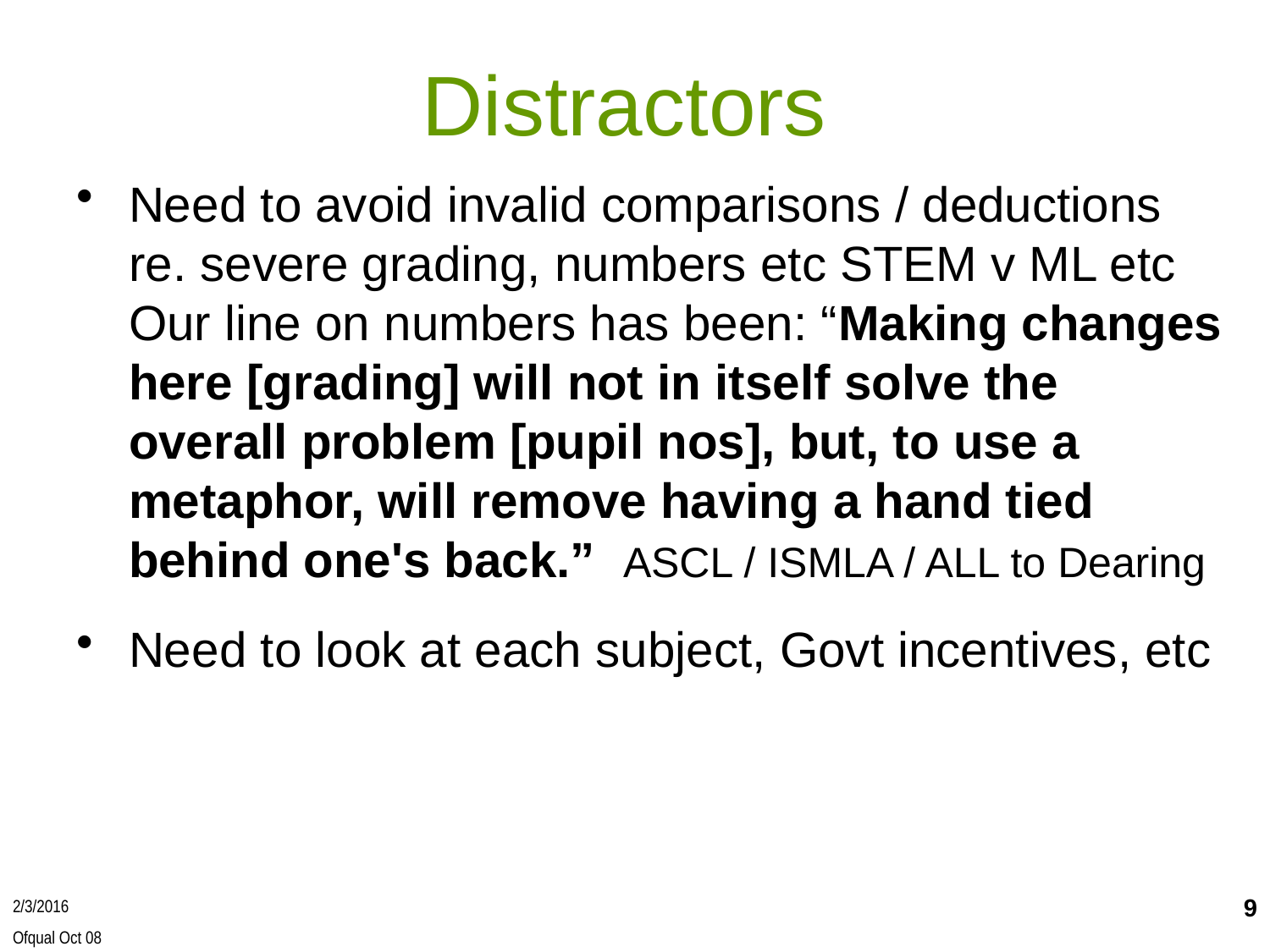

Distractors
Need to avoid invalid comparisons / deductions re. severe grading, numbers etc STEM v ML etc
Our line on numbers has been: “Making changes here [grading] will not in itself solve the overall problem [pupil nos], but, to use a metaphor, will remove having a hand tied behind one's back.”  ASCL / ISMLA / ALL to Dearing
Need to look at each subject, Govt incentives, etc
9
2/3/2016
Ofqual Oct 08